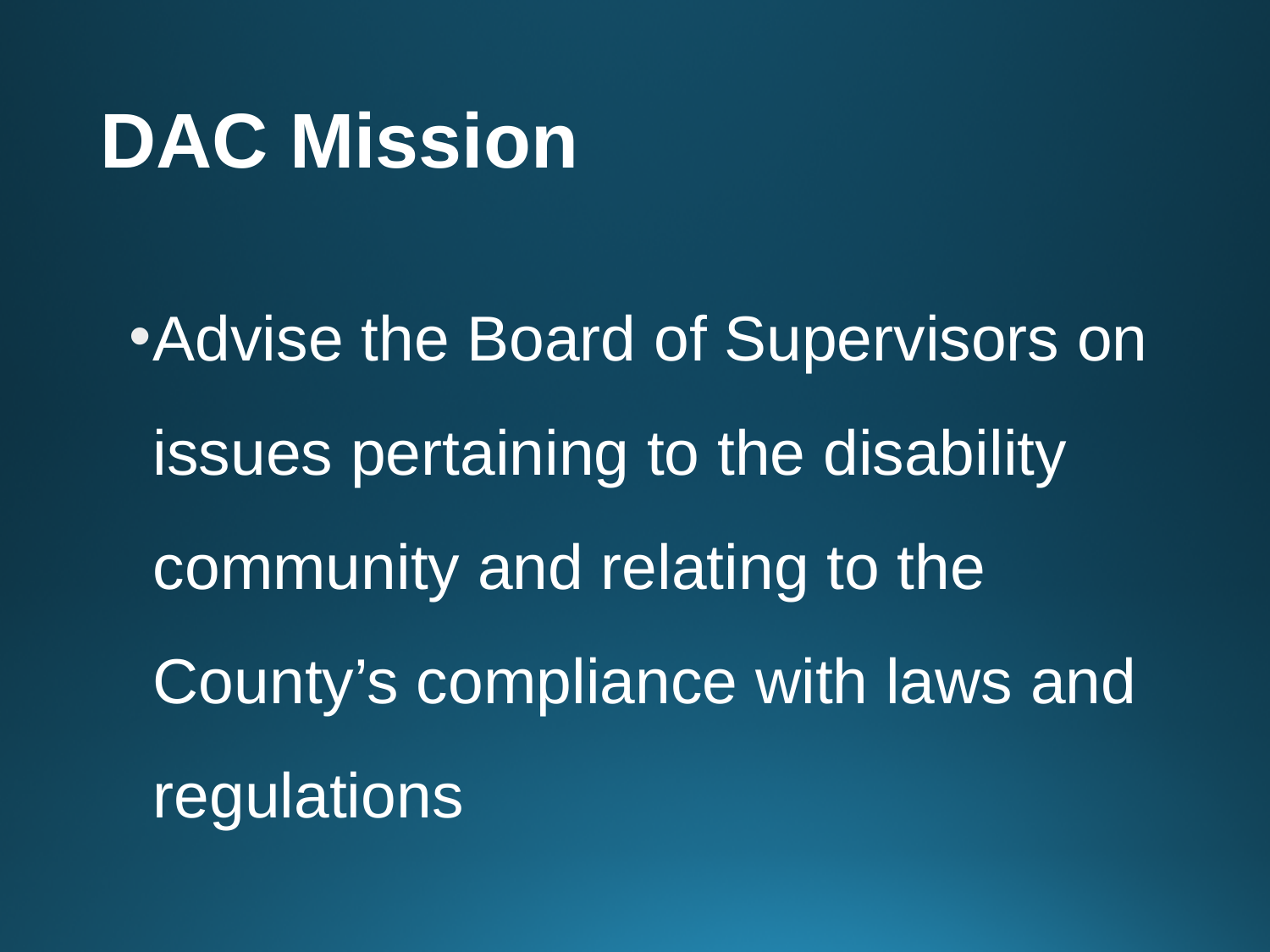

# DAC Mission
Advise the Board of Supervisors on issues pertaining to the disability community and relating to the County’s compliance with laws and regulations